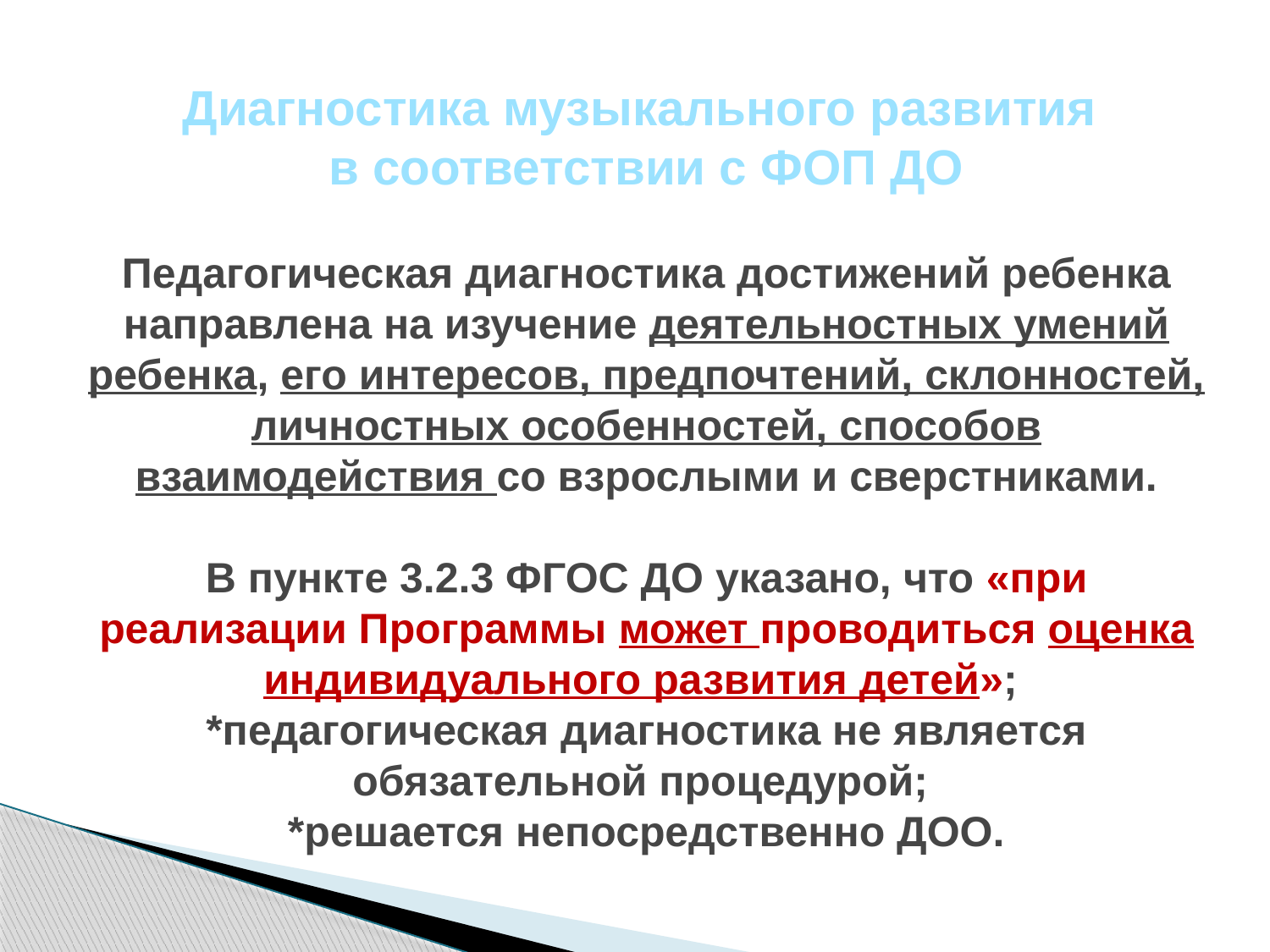

# Диагностика музыкального развития в соответствии с ФОП ДО Педагогическая диагностика достижений ребенка направлена на изучение деятельностных умений ребенка, его интересов, предпочтений, склонностей, личностных особенностей, способов взаимодействия со взрослыми и сверстниками. В пункте 3.2.3 ФГОС ДО указано, что «при реализации Программы может проводиться оценка индивидуального развития детей»; *педагогическая диагностика не является обязательной процедурой; *решается непосредственно ДОО.